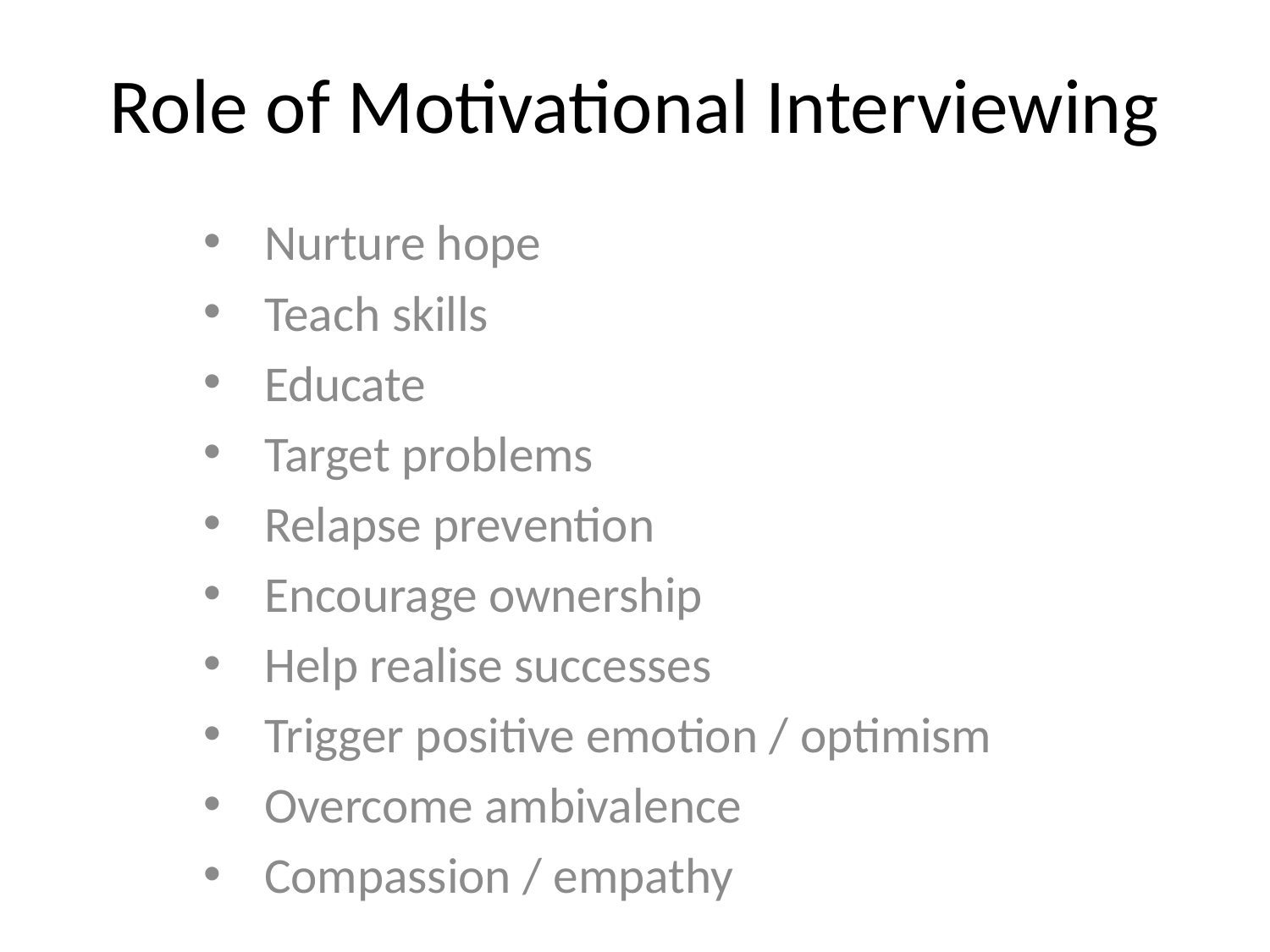

# Role of Motivational Interviewing
Nurture hope
Teach skills
Educate
Target problems
Relapse prevention
Encourage ownership
Help realise successes
Trigger positive emotion / optimism
Overcome ambivalence
Compassion / empathy